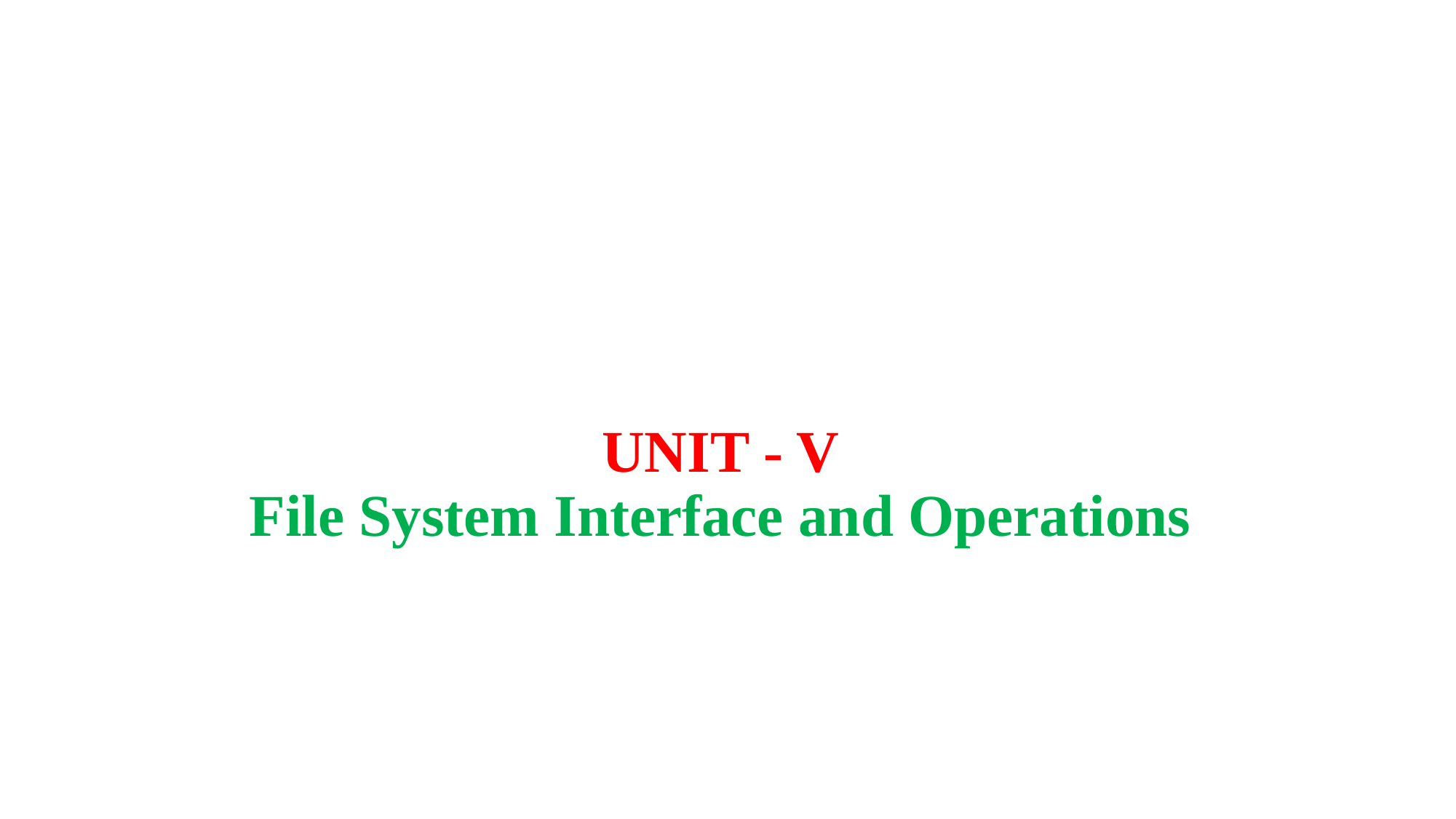

# UNIT - V File System Interface and Operations